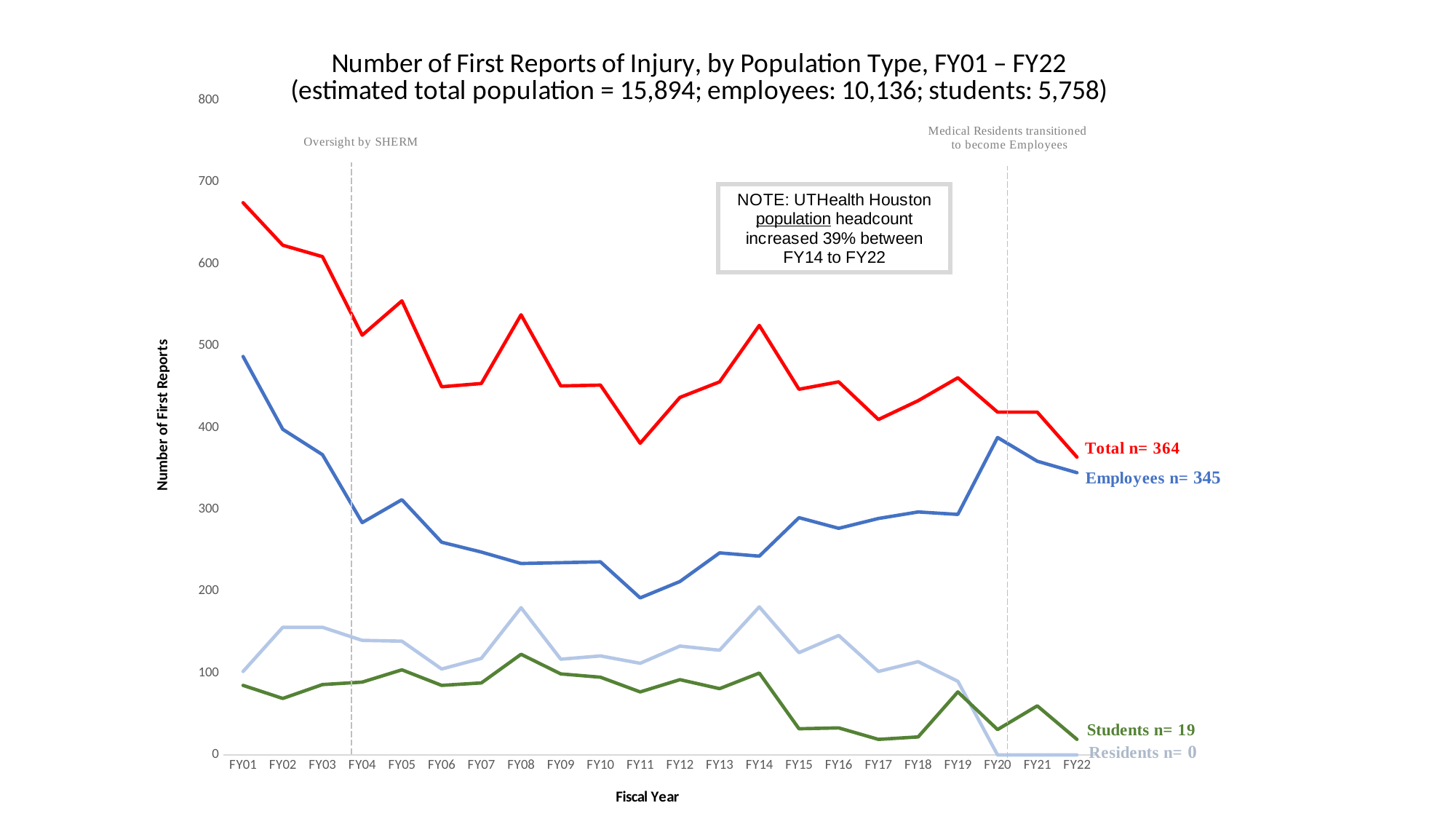

### Chart: Number of First Reports of Injury, by Population Type, FY01 – FY22
(estimated total population = 15,894; employees: 10,136; students: 5,758)

| Category | Employees | Residents | Students | Total |
|---|---|---|---|---|
| FY01 | 487.0 | 102.0 | 85.0 | 675.0 |
| FY02 | 398.0 | 156.0 | 69.0 | 623.0 |
| FY03 | 367.0 | 156.0 | 86.0 | 609.0 |
| FY04 | 284.0 | 140.0 | 89.0 | 513.0 |
| FY05 | 312.0 | 139.0 | 104.0 | 555.0 |
| FY06 | 260.0 | 105.0 | 85.0 | 450.0 |
| FY07 | 248.0 | 118.0 | 88.0 | 454.0 |
| FY08 | 234.0 | 180.0 | 123.0 | 538.0 |
| FY09 | 235.0 | 117.0 | 99.0 | 451.0 |
| FY10 | 236.0 | 121.0 | 95.0 | 452.0 |
| FY11 | 192.0 | 112.0 | 77.0 | 381.0 |
| FY12 | 212.0 | 133.0 | 92.0 | 437.0 |
| FY13 | 247.0 | 128.0 | 81.0 | 456.0 |
| FY14 | 243.0 | 181.0 | 100.0 | 525.0 |
| FY15 | 290.0 | 125.0 | 32.0 | 447.0 |
| FY16 | 277.0 | 146.0 | 33.0 | 456.0 |
| FY17 | 289.0 | 102.0 | 19.0 | 410.0 |
| FY18 | 297.0 | 114.0 | 22.0 | 433.0 |
| FY19 | 294.0 | 90.0 | 77.0 | 461.0 |
| FY20 | 388.0 | 0.0 | 31.0 | 419.0 |
| FY21 | 359.0 | 0.0 | 60.0 | 419.0 |
| FY22 | 345.0 | 0.0 | 19.0 | 364.0 |